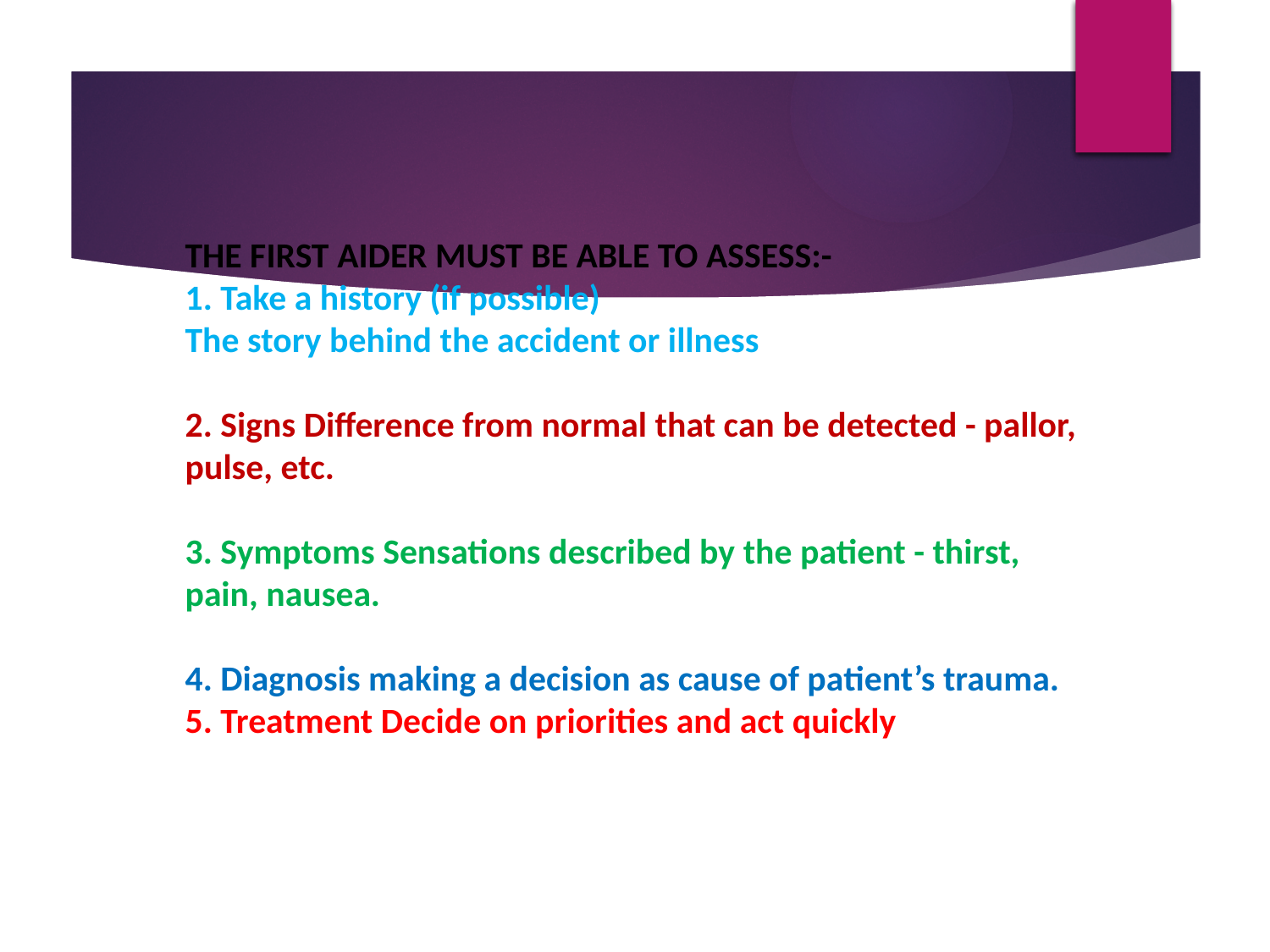

THE FIRST AIDER MUST BE ABLE TO ASSESS:-
1. Take a history (if possible)
The story behind the accident or illness

2. Signs Difference from normal that can be detected - pallor, pulse, etc.

3. Symptoms Sensations described by the patient - thirst, pain, nausea.

4. Diagnosis making a decision as cause of patient’s trauma.
5. Treatment Decide on priorities and act quickly